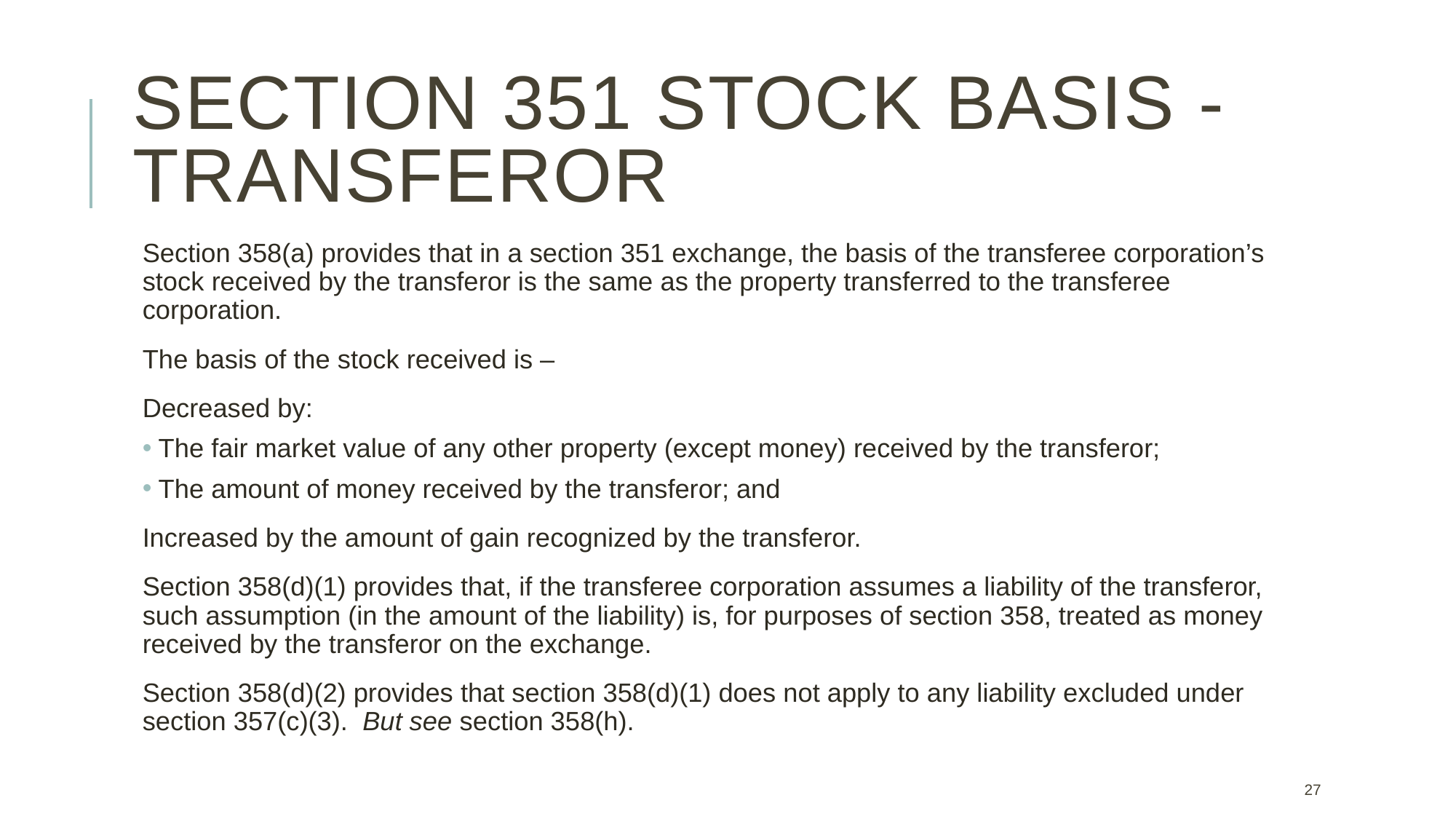

# Section 351 stock Basis - Transferor
Section 358(a) provides that in a section 351 exchange, the basis of the transferee corporation’s stock received by the transferor is the same as the property transferred to the transferee corporation.
The basis of the stock received is –
Decreased by:
The fair market value of any other property (except money) received by the transferor;
The amount of money received by the transferor; and
Increased by the amount of gain recognized by the transferor.
Section 358(d)(1) provides that, if the transferee corporation assumes a liability of the transferor, such assumption (in the amount of the liability) is, for purposes of section 358, treated as money received by the transferor on the exchange.
Section 358(d)(2) provides that section 358(d)(1) does not apply to any liability excluded under section 357(c)(3).  But see section 358(h).

27